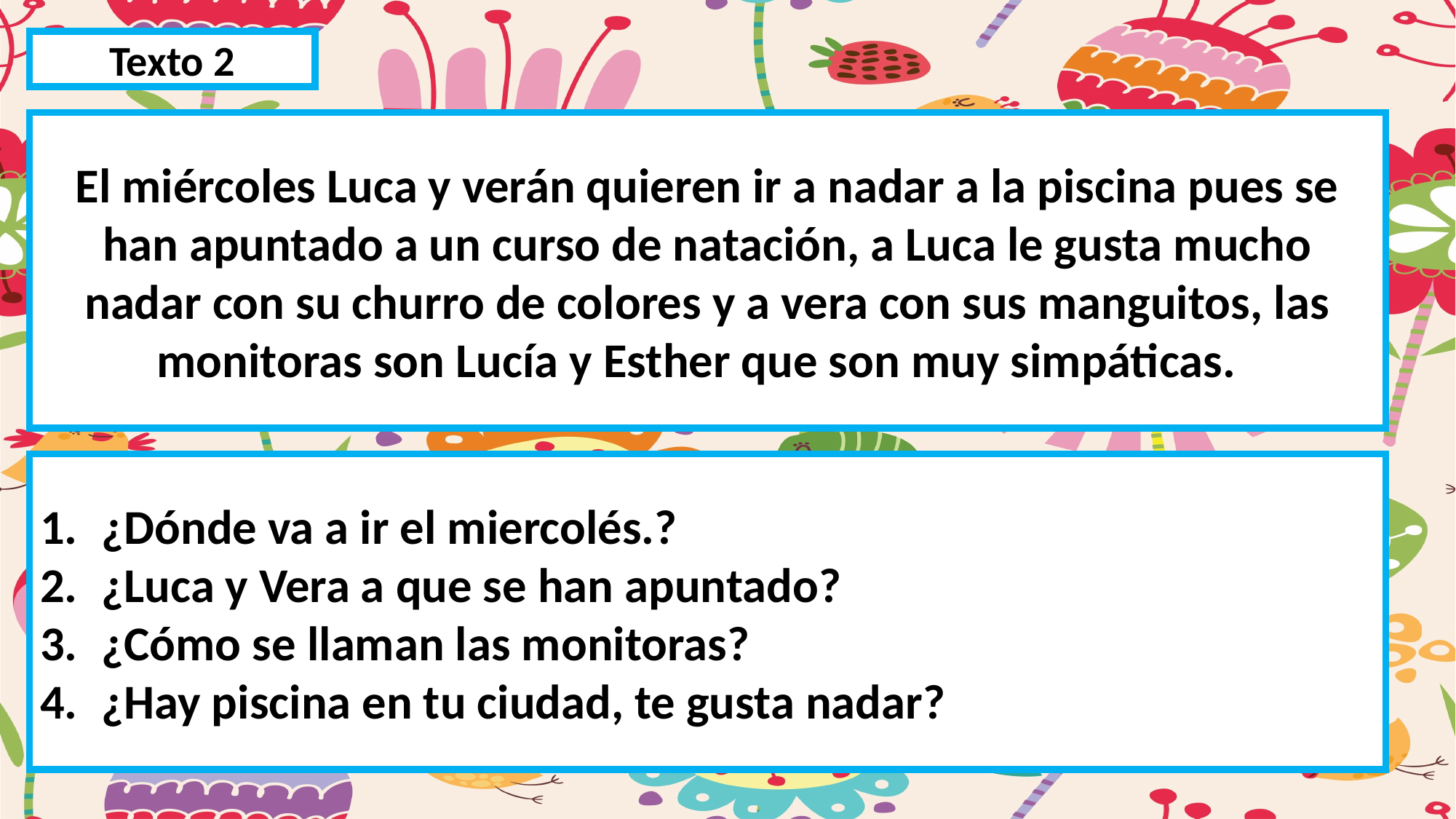

Texto 2
El miércoles Luca y verán quieren ir a nadar a la piscina pues se han apuntado a un curso de natación, a Luca le gusta mucho nadar con su churro de colores y a vera con sus manguitos, las monitoras son Lucía y Esther que son muy simpáticas.

¿Dónde va a ir el miercolés.?
¿Luca y Vera a que se han apuntado?
¿Cómo se llaman las monitoras?
¿Hay piscina en tu ciudad, te gusta nadar?